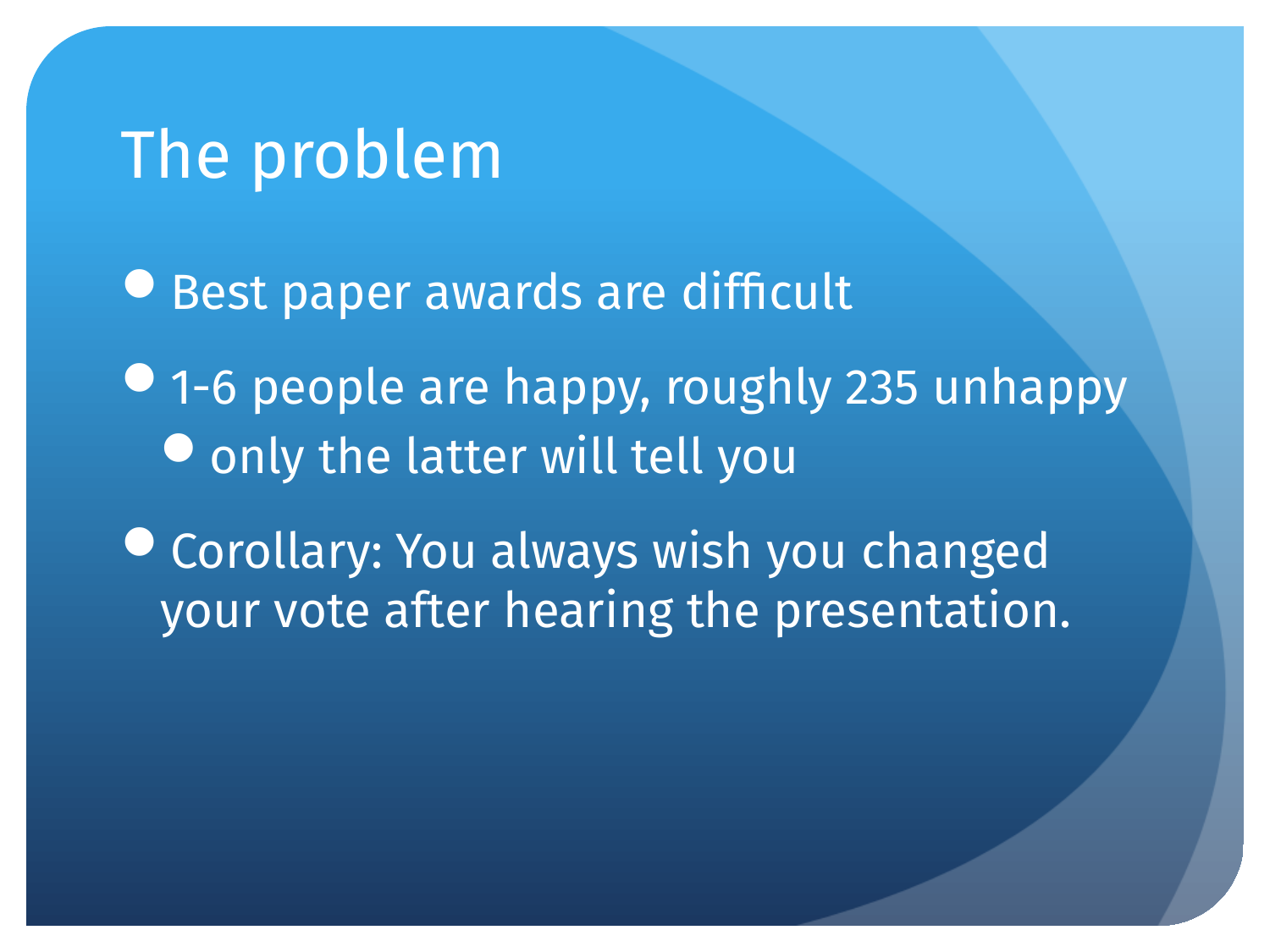

# The problem
Best paper awards are difficult
1-6 people are happy, roughly 235 unhappy
only the latter will tell you
Corollary: You always wish you changed your vote after hearing the presentation.